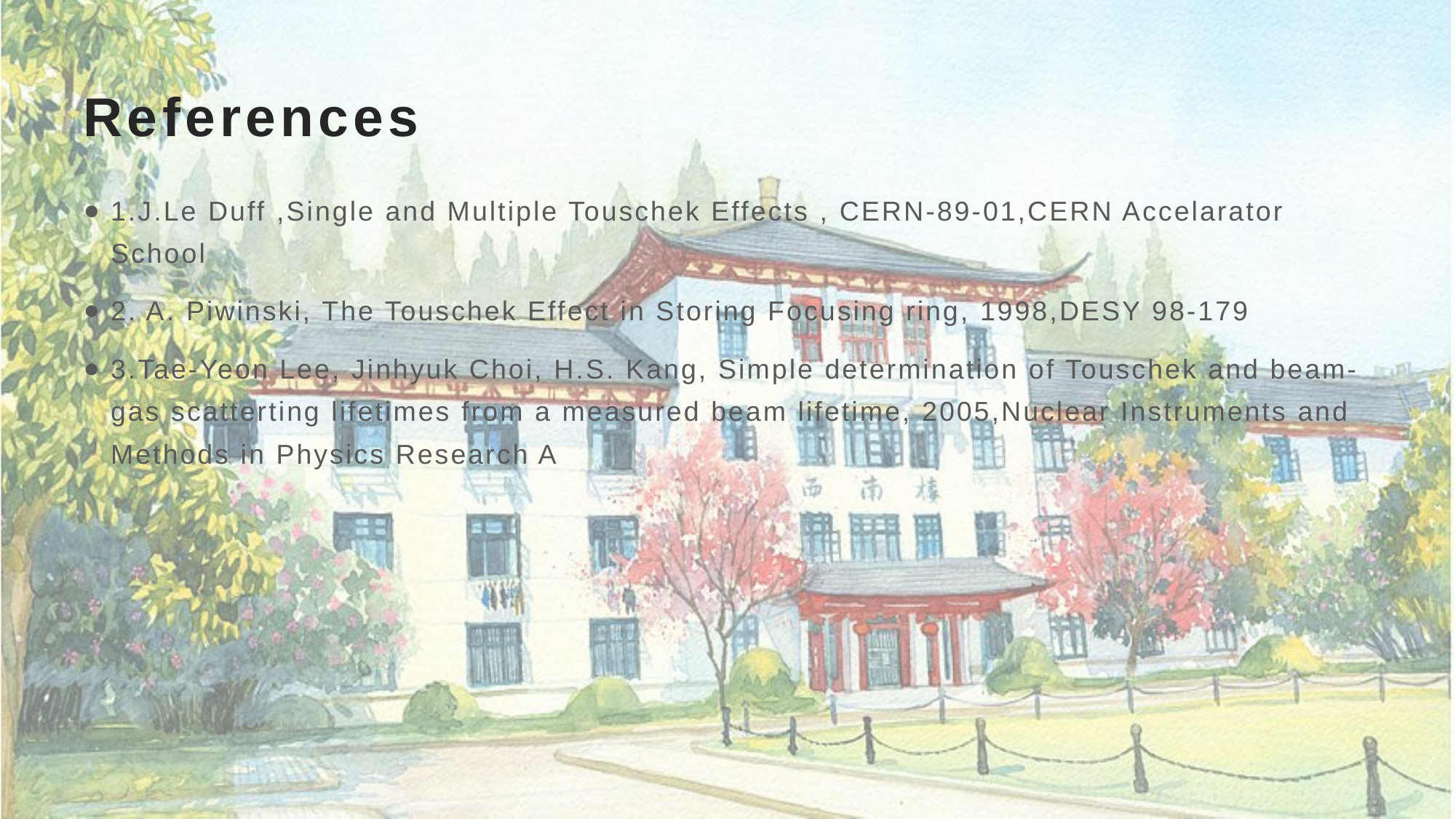

# References
1.J.Le Duff ,Single and Multiple Touschek Effects , CERN-89-01,CERN Accelarator School
2. A. Piwinski, The Touschek Effect in Storing Focusing ring, 1998,DESY 98-179
3.Tae-Yeon Lee, Jinhyuk Choi, H.S. Kang, Simple determination of Touschek and beam-gas scatterting lifetimes from a measured beam lifetime, 2005,Nuclear Instruments and Methods in Physics Research A